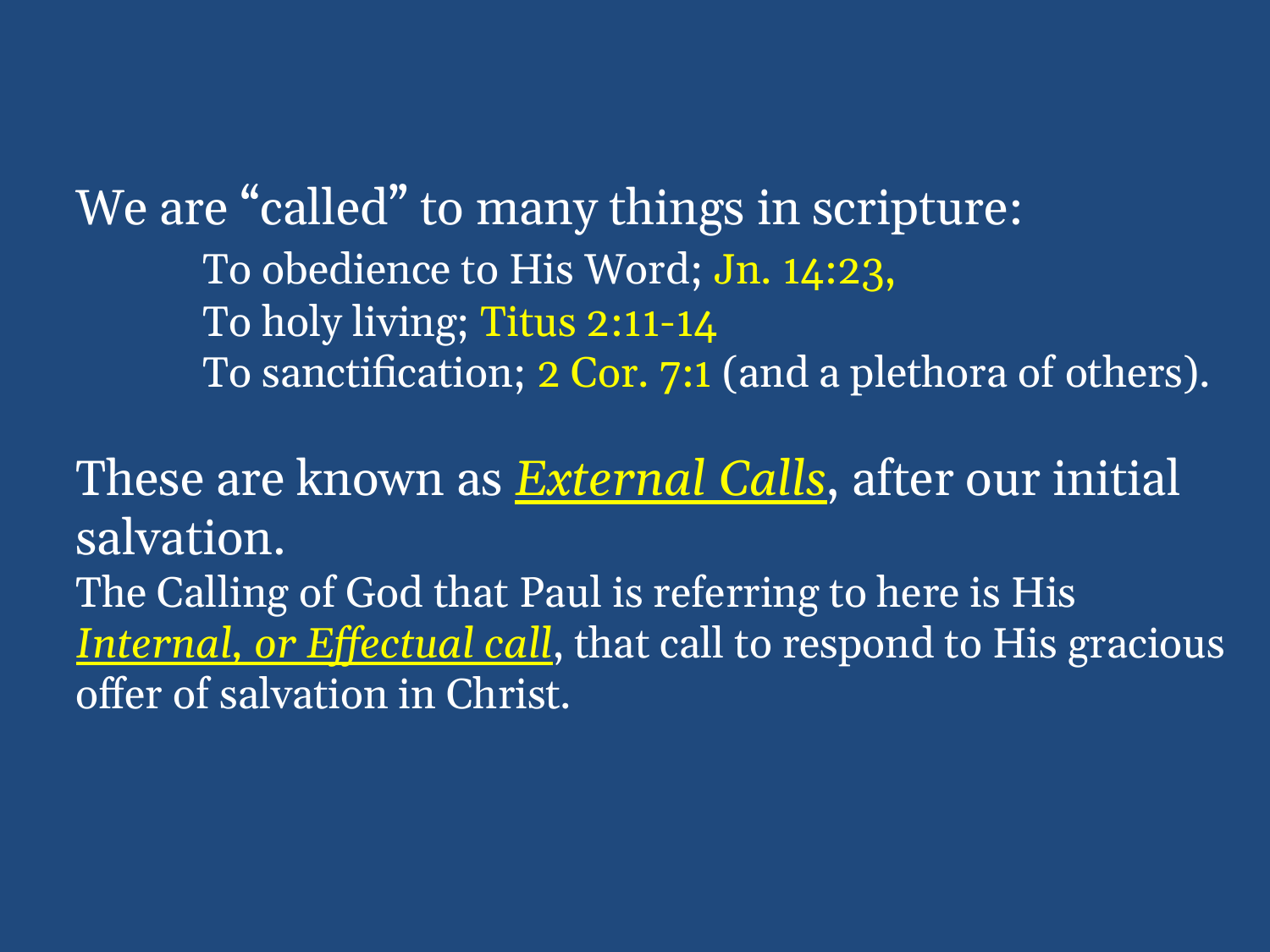

We are “called” to many things in scripture:
	To obedience to His Word; Jn. 14:23,
	To holy living; Titus 2:11-14
	To sanctification; 2 Cor. 7:1 (and a plethora of others).

These are known as External Calls, after our initial salvation.
The Calling of God that Paul is referring to here is His Internal, or Effectual call, that call to respond to His gracious offer of salvation in Christ.